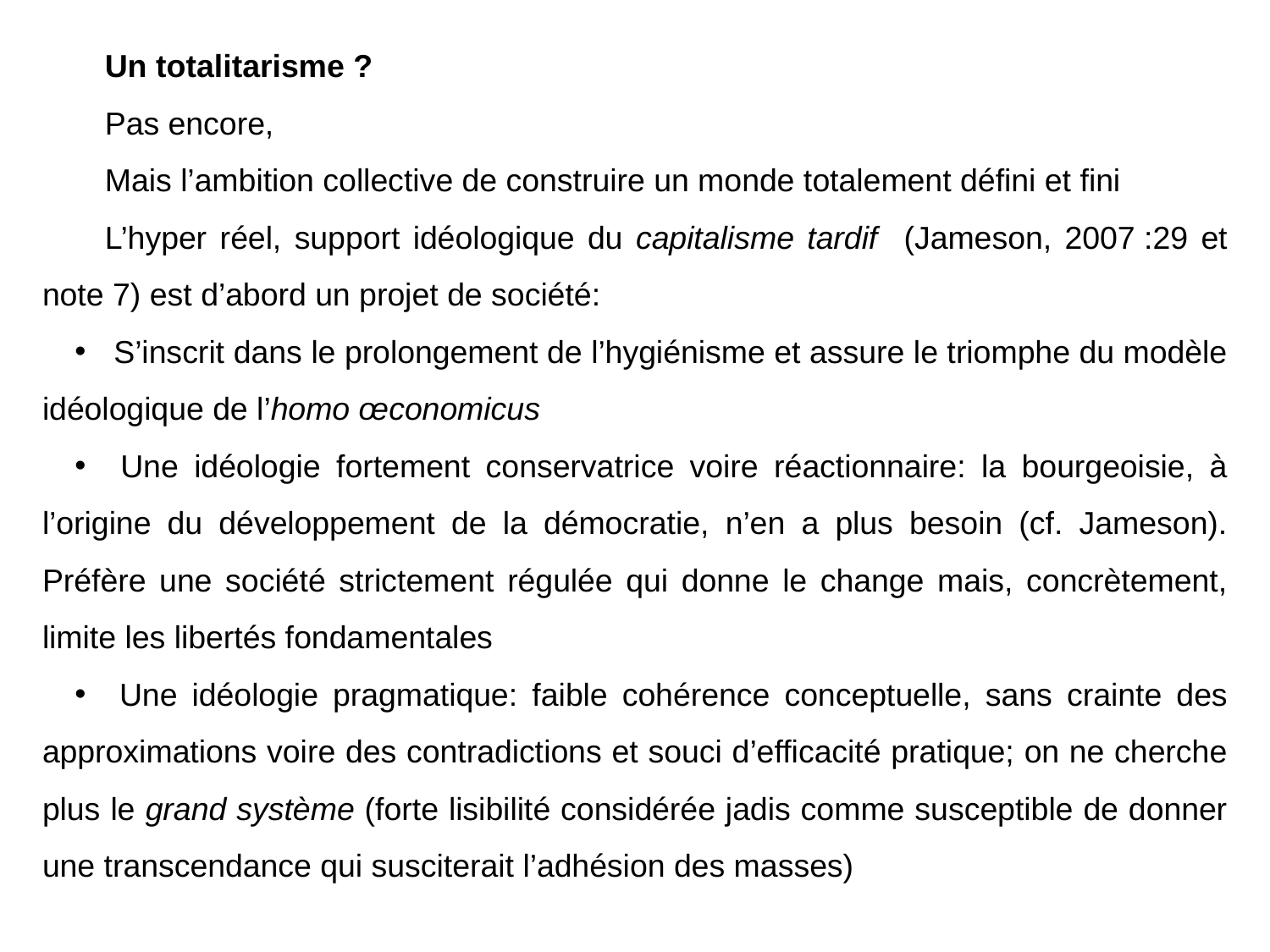

Un totalitarisme ?
Pas encore,
Mais l’ambition collective de construire un monde totalement défini et fini
L’hyper réel, support idéologique du capitalisme tardif  (Jameson, 2007 :29 et note 7) est d’abord un projet de société:
 S’inscrit dans le prolongement de l’hygiénisme et assure le triomphe du modèle idéologique de l’homo œconomicus
 Une idéologie fortement conservatrice voire réactionnaire: la bourgeoisie, à l’origine du développement de la démocratie, n’en a plus besoin (cf. Jameson). Préfère une société strictement régulée qui donne le change mais, concrètement, limite les libertés fondamentales
 Une idéologie pragmatique: faible cohérence conceptuelle, sans crainte des approximations voire des contradictions et souci d’efficacité pratique; on ne cherche plus le grand système (forte lisibilité considérée jadis comme susceptible de donner une transcendance qui susciterait l’adhésion des masses)